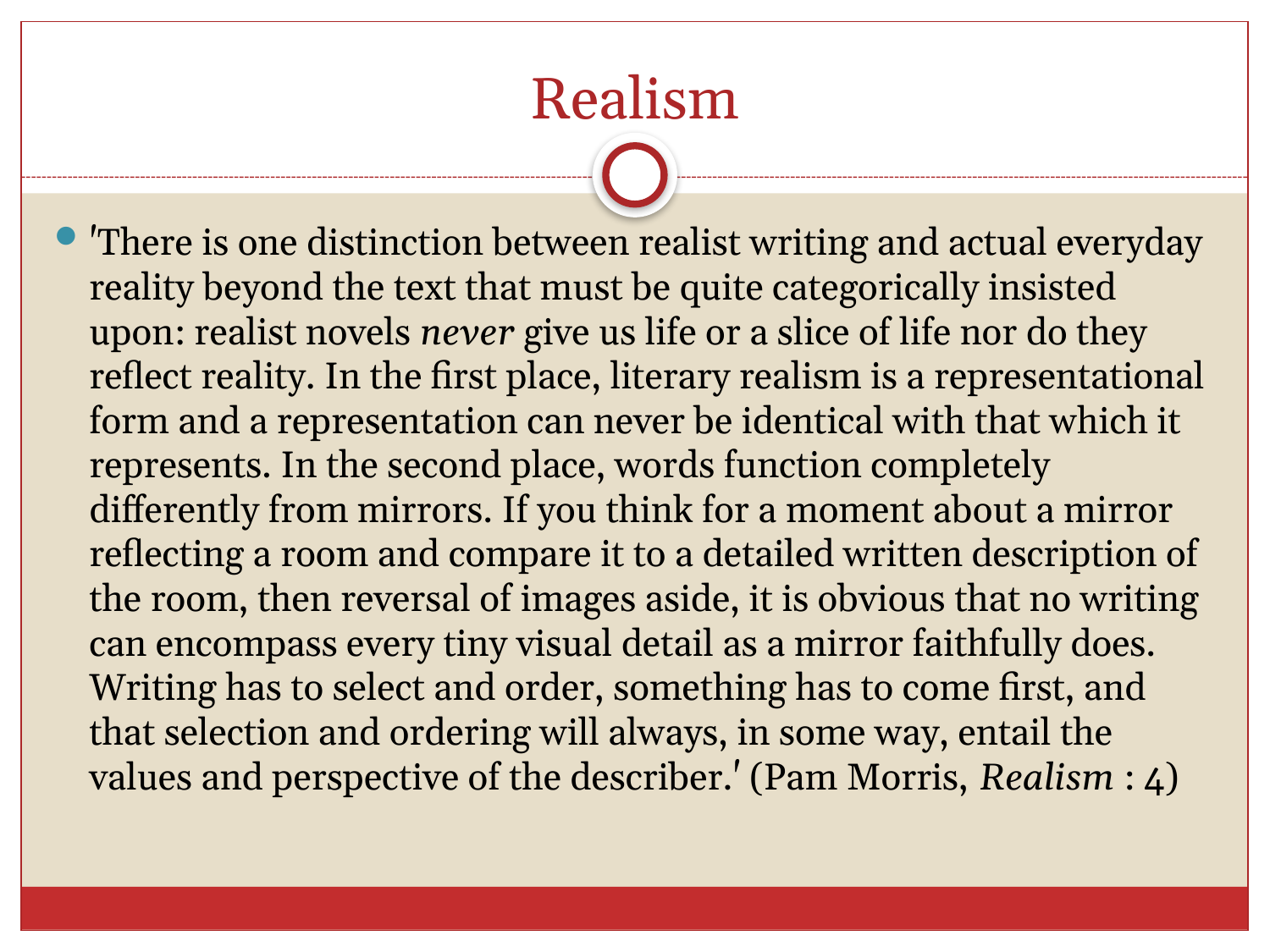

# Realism
'There is one distinction between realist writing and actual everyday reality beyond the text that must be quite categorically insisted upon: realist novels never give us life or a slice of life nor do they reflect reality. In the first place, literary realism is a representational form and a representation can never be identical with that which it represents. In the second place, words function completely differently from mirrors. If you think for a moment about a mirror reflecting a room and compare it to a detailed written description of the room, then reversal of images aside, it is obvious that no writing can encompass every tiny visual detail as a mirror faithfully does. Writing has to select and order, something has to come first, and that selection and ordering will always, in some way, entail the values and perspective of the describer.' (Pam Morris, Realism : 4)